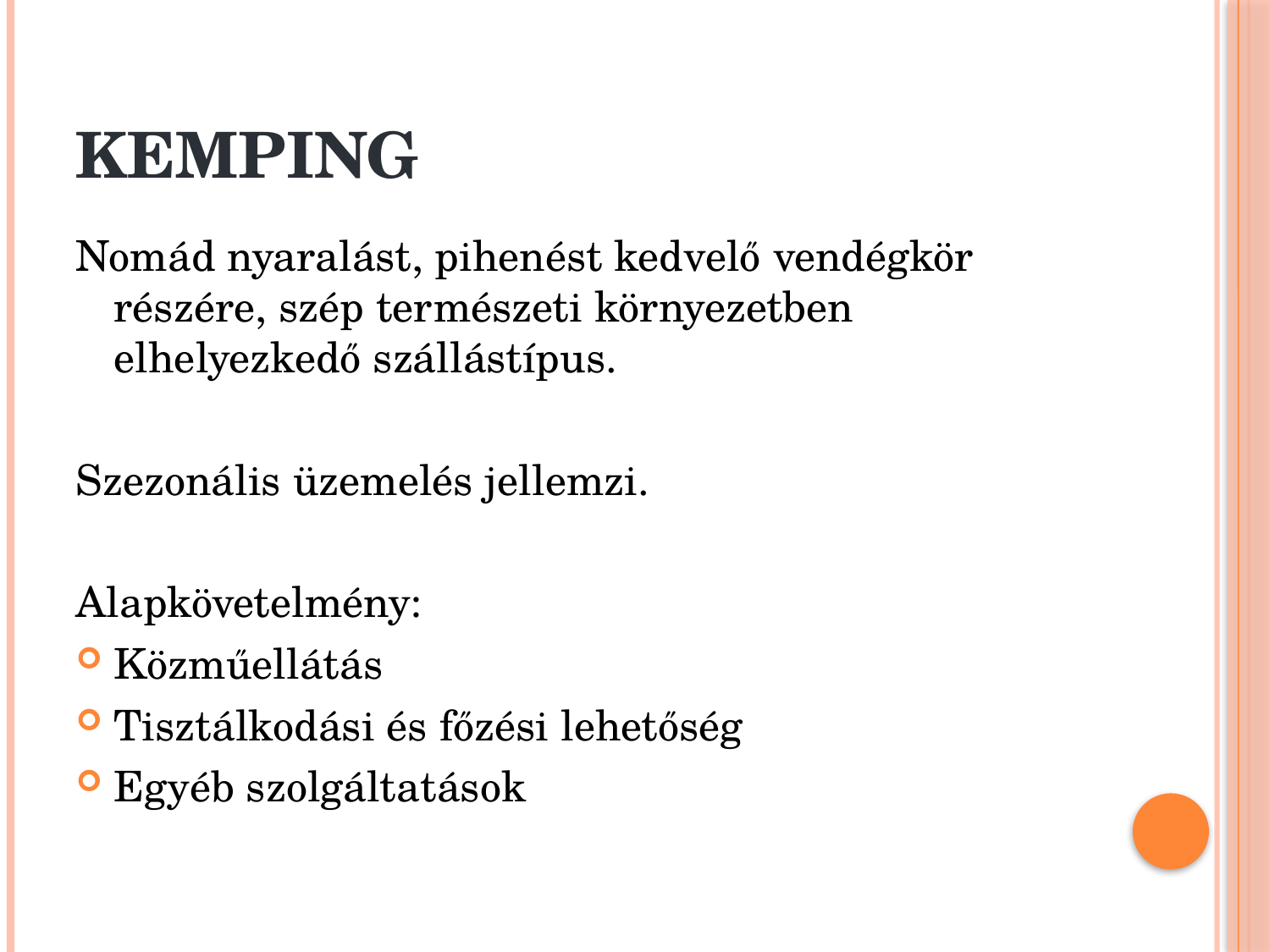

# Kemping
Nomád nyaralást, pihenést kedvelő vendégkör részére, szép természeti környezetben elhelyezkedő szállástípus.

Szezonális üzemelés jellemzi.

Alapkövetelmény:
Közműellátás
Tisztálkodási és főzési lehetőség
Egyéb szolgáltatások